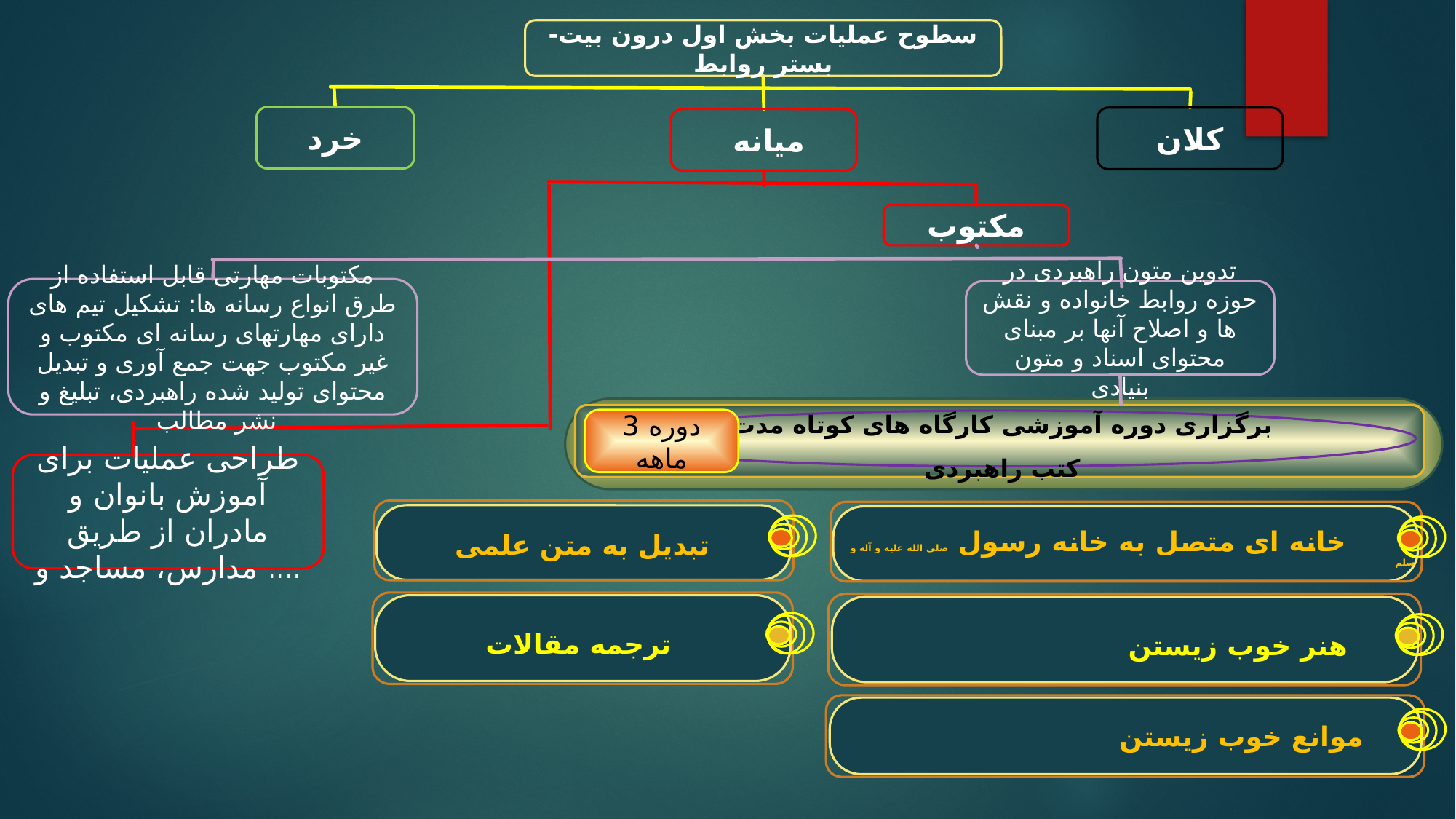

سطوح عملیات بخش اول درون بیت-بستر روابط
خرد
کلان
میانه
مکتوب
مکتوبات مهارتی قابل استفاده از طرق انواع رسانه ها: تشکیل تیم های دارای مهارتهای رسانه ای مکتوب و غیر مکتوب جهت جمع آوری و تبدیل محتوای تولید شده راهبردی، تبلیغ و نشر مطالب
تدوین متون راهبردی در حوزه روابط خانواده و نقش ها و اصلاح آنها بر مبنای محتوای اسناد و متون بنیادی

دوره 3 ماهه
برگزاری دوره آموزشی کارگاه های کوتاه مدت کتب راهبردی
طراحی عملیات برای آموزش بانوان و مادران از طریق مدارس، مساجد و ....

        تبدیل به متن علمی

       خانه ای متصل به خانه رسول صلی الله علیه و آله و سلم

            ترجمه مقالات

       هنر خوب زیستن

    موانع خوب زیستن